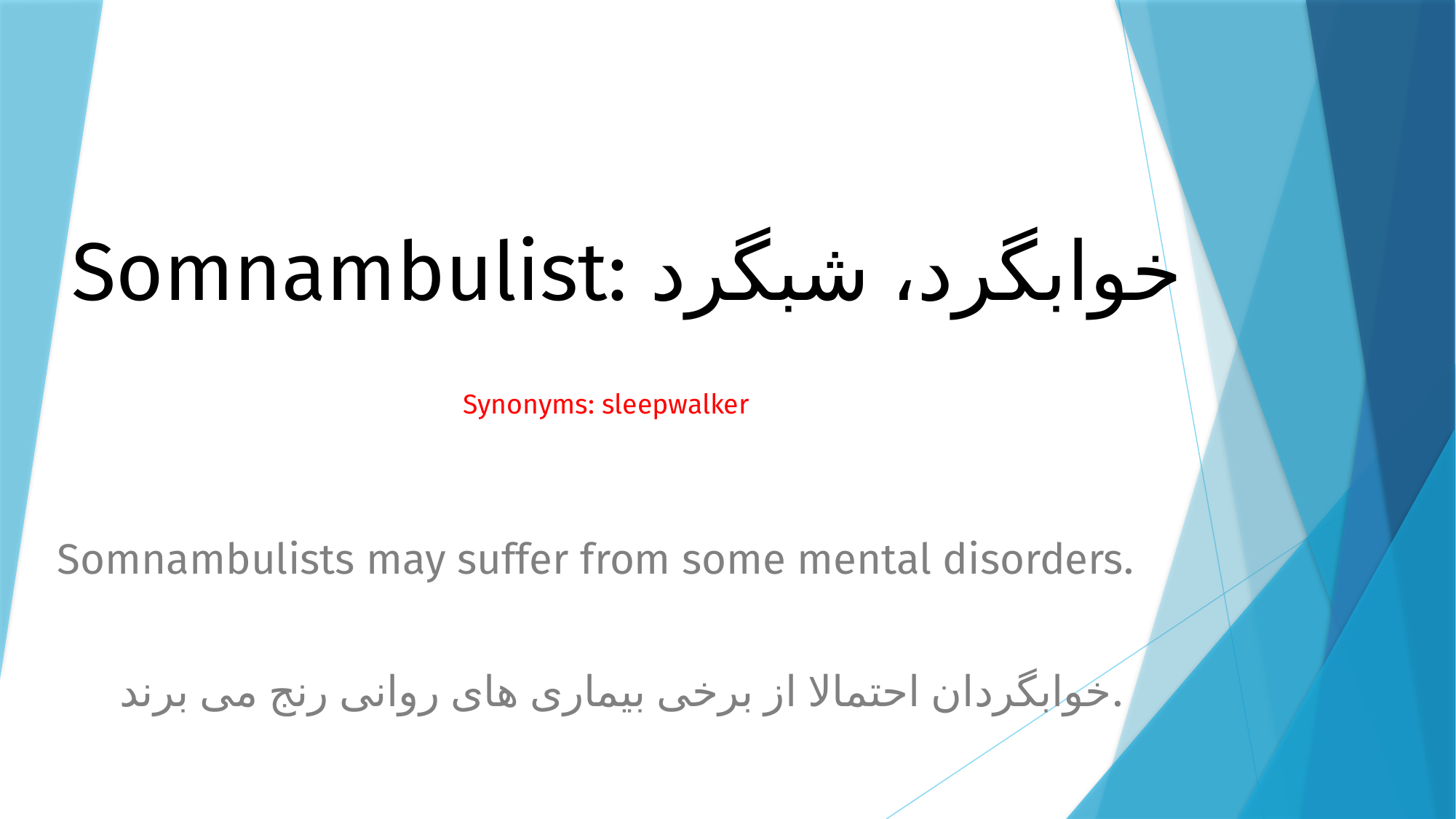

# Somnambulist: خوابگرد، شبگرد
Synonyms: sleepwalker
Somnambulists may suffer from some mental disorders.

خوابگردان احتمالا از برخی بیماری های روانی رنج می برند.